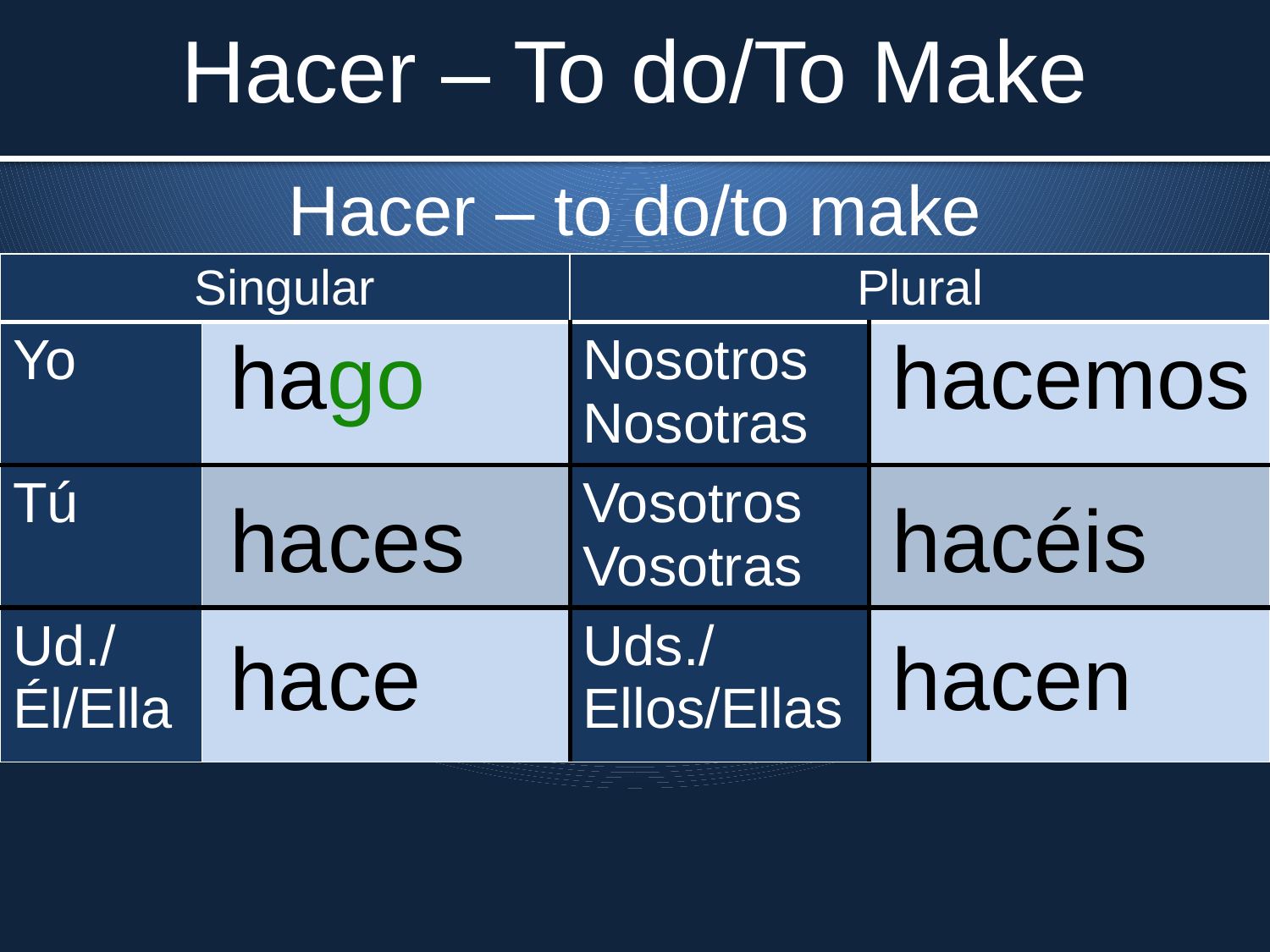

# Hacer – To do/To Make
Hacer – to do/to make
| Singular |  | Plural |  |
| --- | --- | --- | --- |
| Yo |  | Nosotros Nosotras |  |
| Tú |  | Vosotros Vosotras |  |
| Ud./Él/Ella |  | Uds./Ellos/Ellas |  |
| hago |
| --- |
| hacemos |
| --- |
| haces |
| --- |
| hacéis |
| --- |
| hace |
| --- |
| hacen |
| --- |